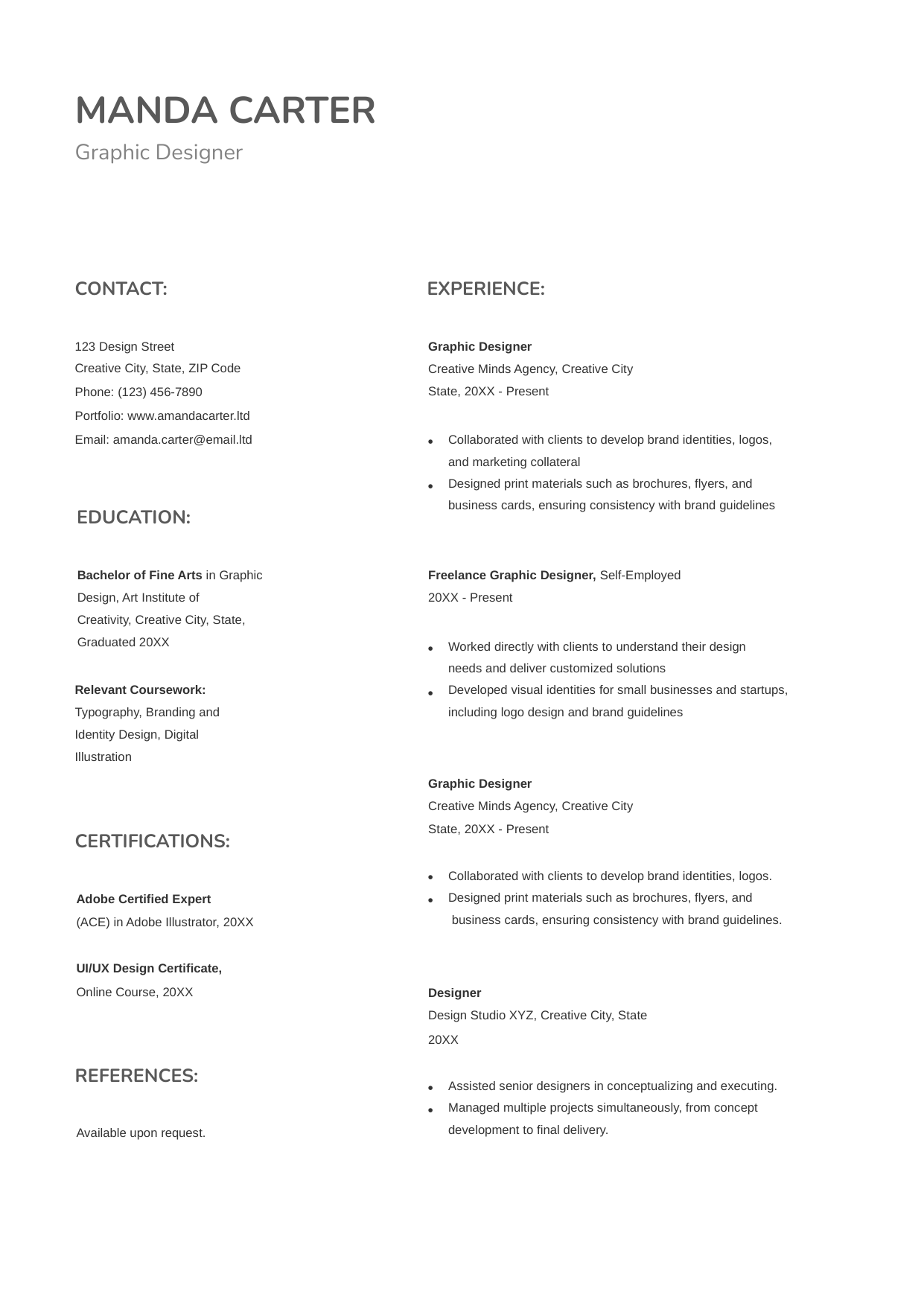

MANDA CARTER
Graphic Designer
CONTACT:
123 Design Street
Creative City, State, ZIP Code
Phone: (123) 456-7890
Portfolio: www.amandacarter.ltd
Email: amanda.carter@email.ltd
EXPERIENCE:
Graphic Designer
Creative Minds Agency, Creative City
State, 20XX - Present
•
Collaborated with clients to develop brand identities, logos,
and marketing collateral
•
Designed print materials such as brochures, flyers, and
business cards, ensuring consistency with brand guidelines
EDUCATION:
Bachelor of Fine Arts in Graphic
Design, Art Institute of
Creativity, Creative City, State,
Graduated 20XX
Relevant Coursework:
Typography, Branding and
Identity Design, Digital
Illustration
Freelance Graphic Designer, Self-Employed
20XX - Present
•
Worked directly with clients to understand their design
needs and deliver customized solutions
•
Developed visual identities for small businesses and startups,
including logo design and brand guidelines
Graphic Designer
Creative Minds Agency, Creative City
•
Collaborated with clients to develop brand identities, logos.
•
Designed print materials such as brochures, flyers, and
 business cards, ensuring consistency with brand guidelines.
State, 20XX - Present
CERTIFICATIONS:
Adobe Certified Expert
(ACE) in Adobe Illustrator, 20XX
UI/UX Design Certificate,
Online Course, 20XX
Designer
Design Studio XYZ, Creative City, State
•
Assisted senior designers in conceptualizing and executing.
•
Managed multiple projects simultaneously, from concept
development to final delivery.
20XX
REFERENCES:
Available upon request.